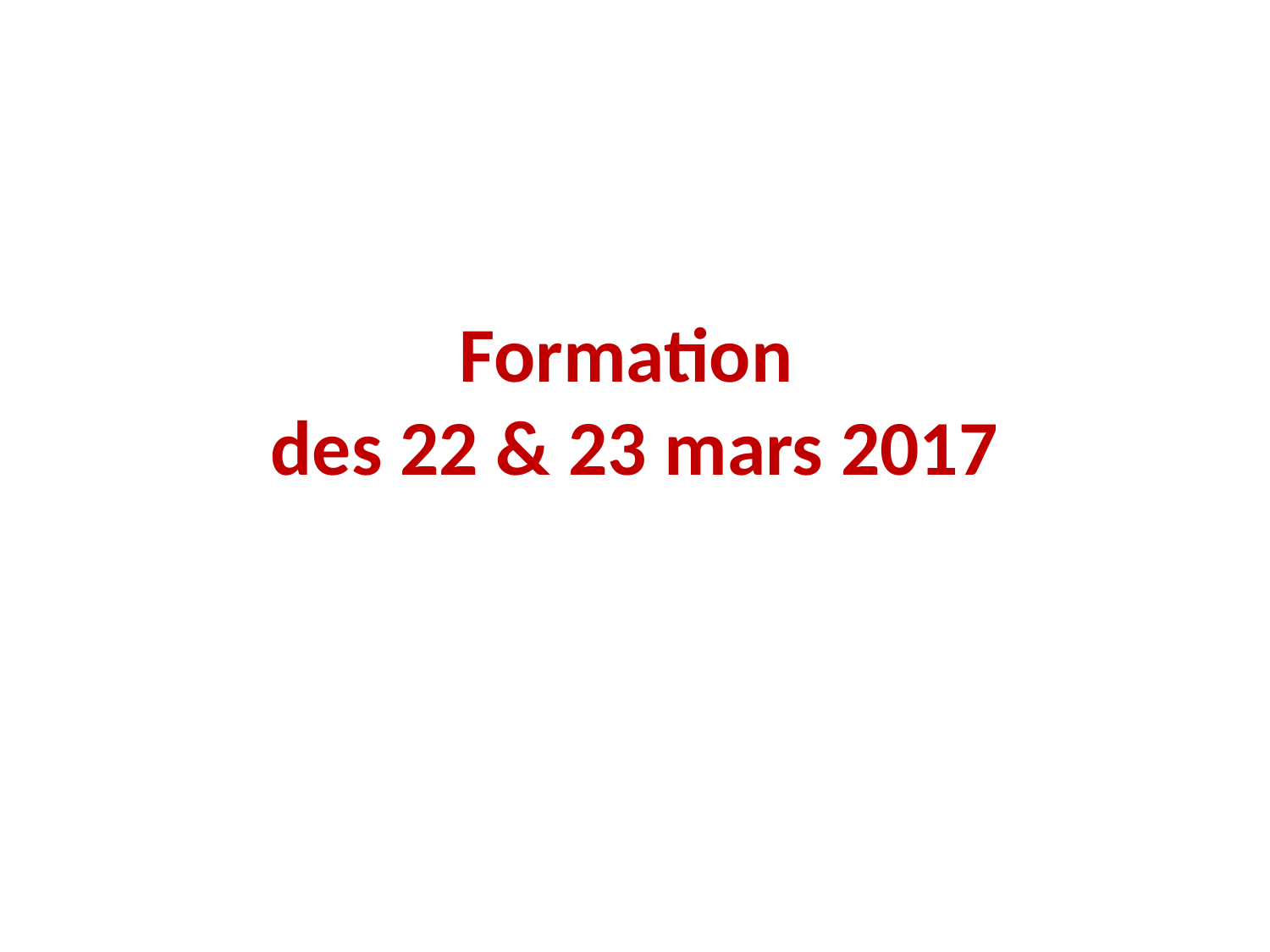

# Formation des 22 & 23 mars 2017